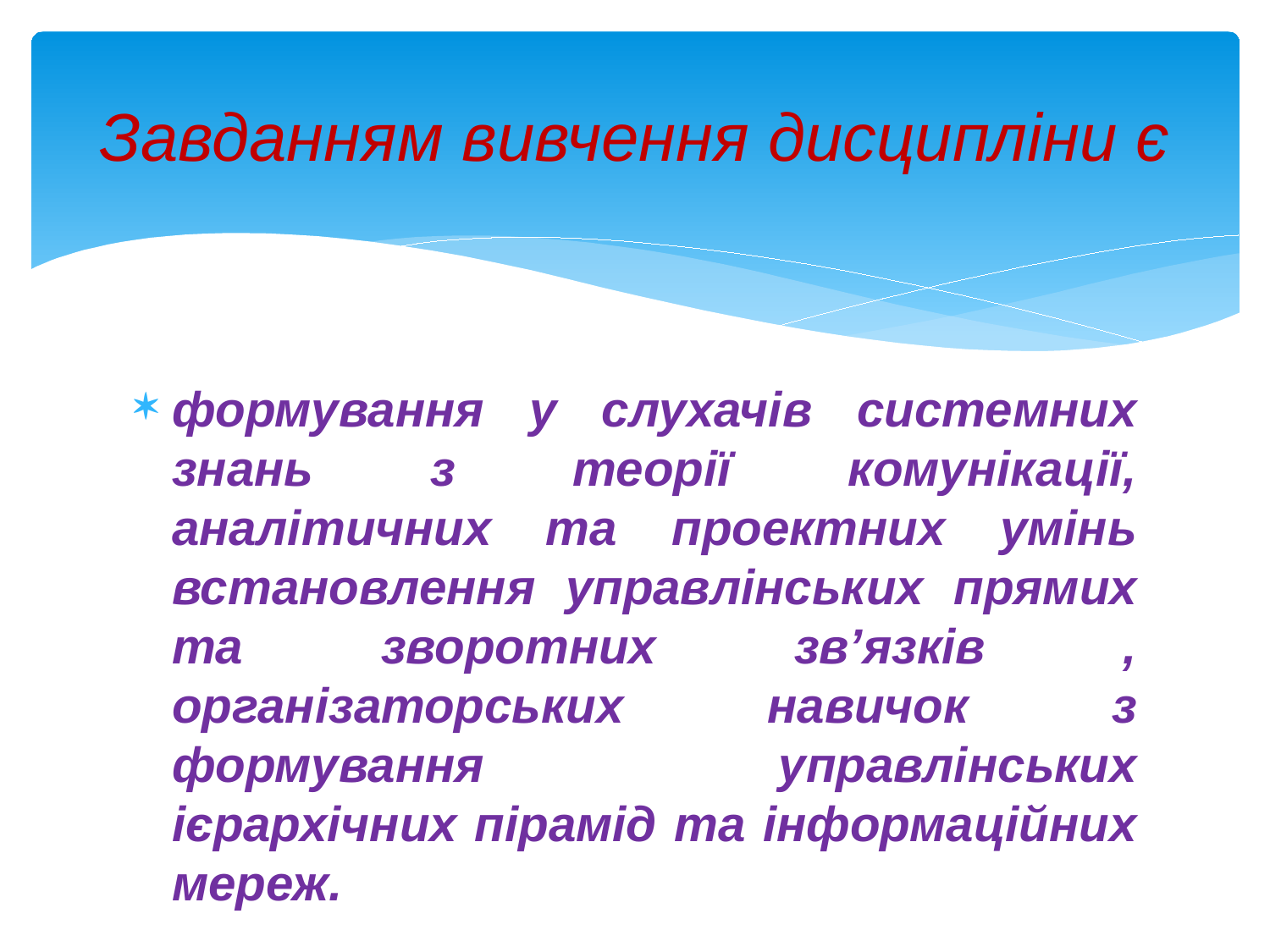

# Завданням вивчення дисципліни є
формування у слухачів системних знань з теорії комунікації, аналітичних та проектних умінь встановлення управлінських прямих та зворотних зв’язків , організаторських навичок з формування управлінських ієрархічних пірамід та інформаційних мереж.